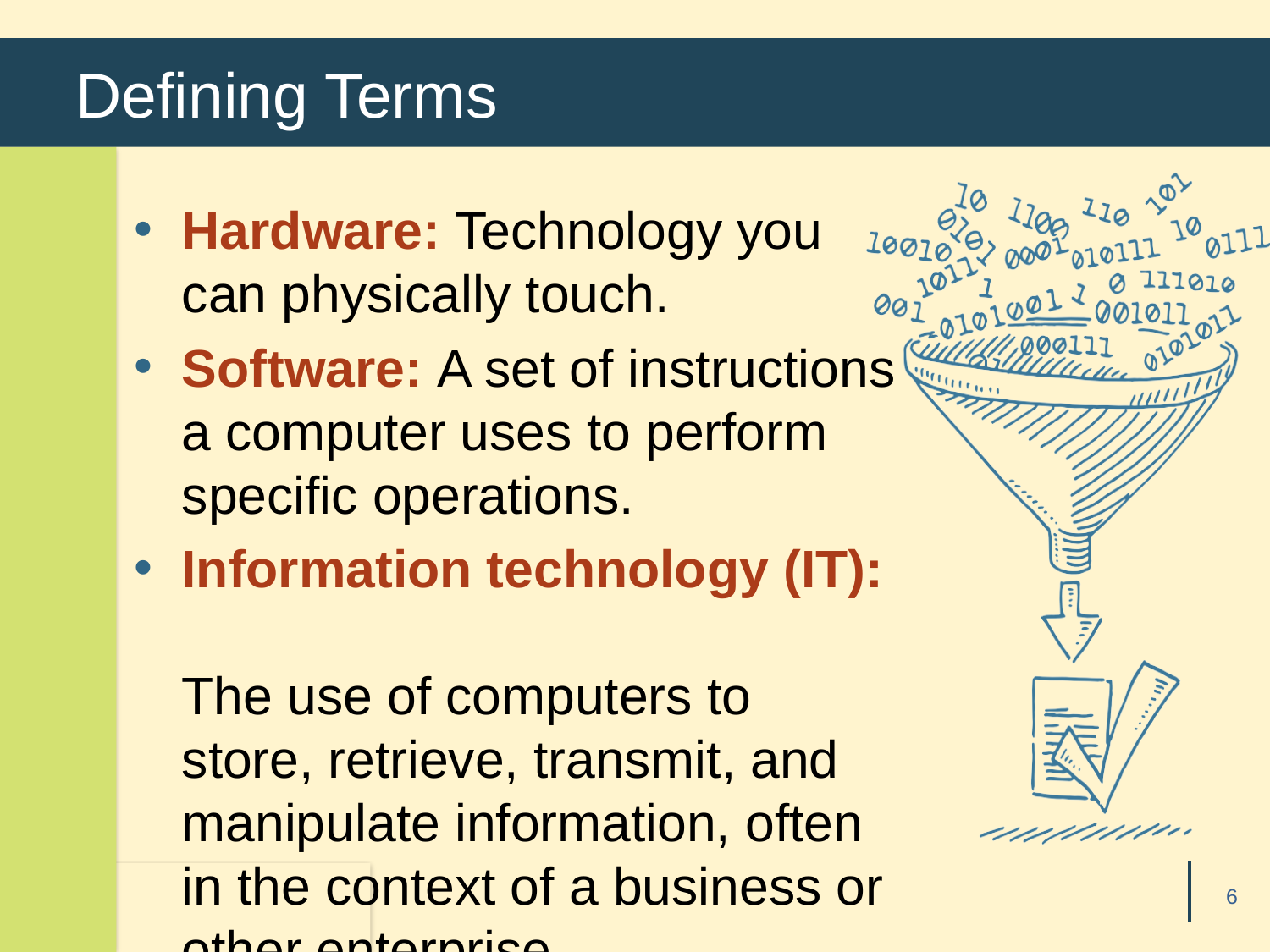

# Defining Terms
Hardware: Technology you can physically touch.
Software: A set of instructions a computer uses to perform specific operations.
Information technology (IT):
The use of computers to store, retrieve, transmit, and manipulate information, often in the context of a business or other enterprise.